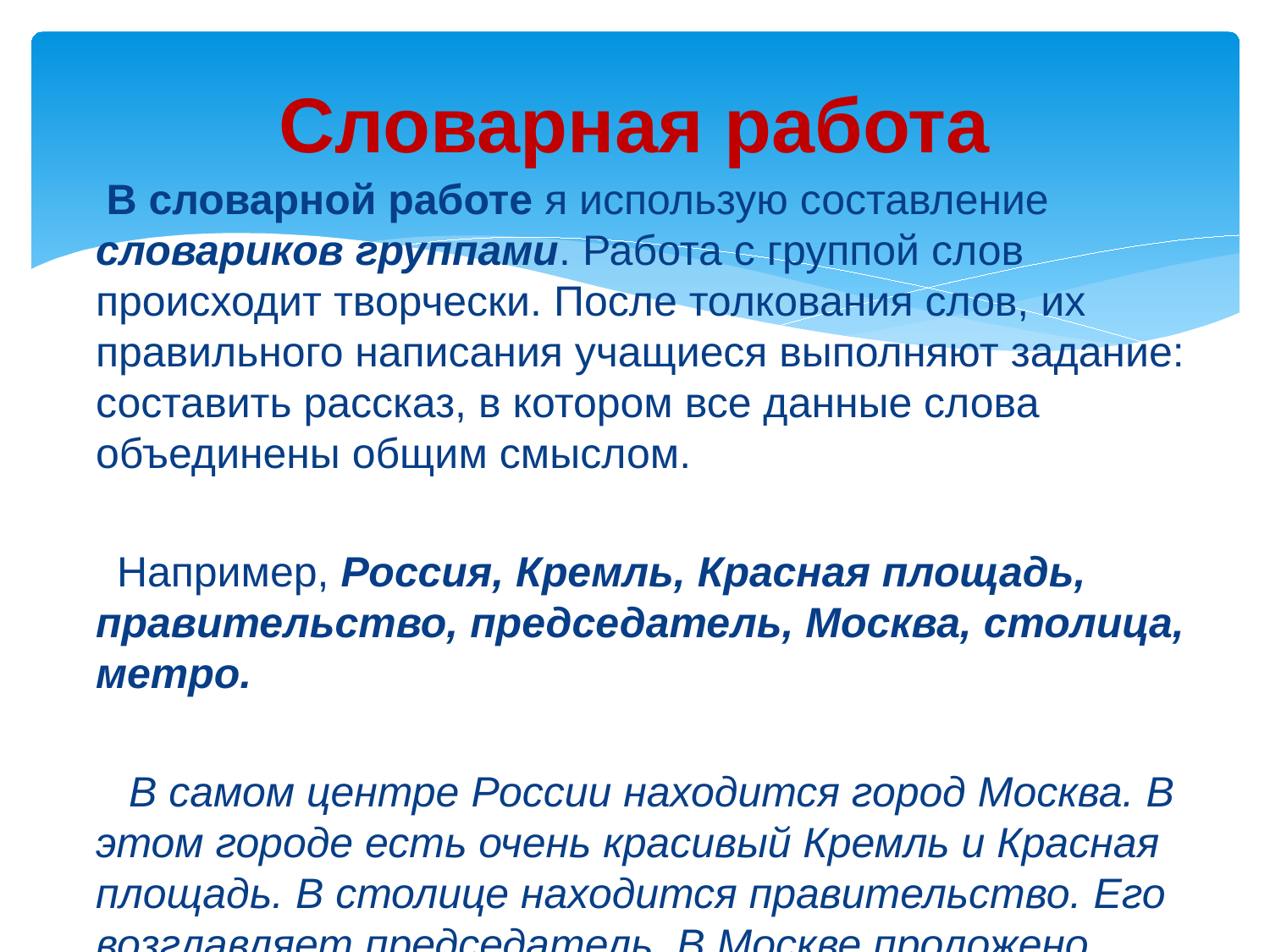

# Словарная работа
     В словарной работе я использую составление словариков группами. Работа с группой слов происходит творчески. После толкования слов, их правильного написания учащиеся выполняют задание: составить рассказ, в котором все данные слова объединены общим смыслом.

     Например, Россия, Кремль, Красная площадь, правительство, председатель, Москва, столица, метро.

      В самом центре России находится город Москва. В этом городе есть очень красивый Кремль и Красная площадь. В столице находится правительство. Его возглавляет председатель. В Москве проложено метро.